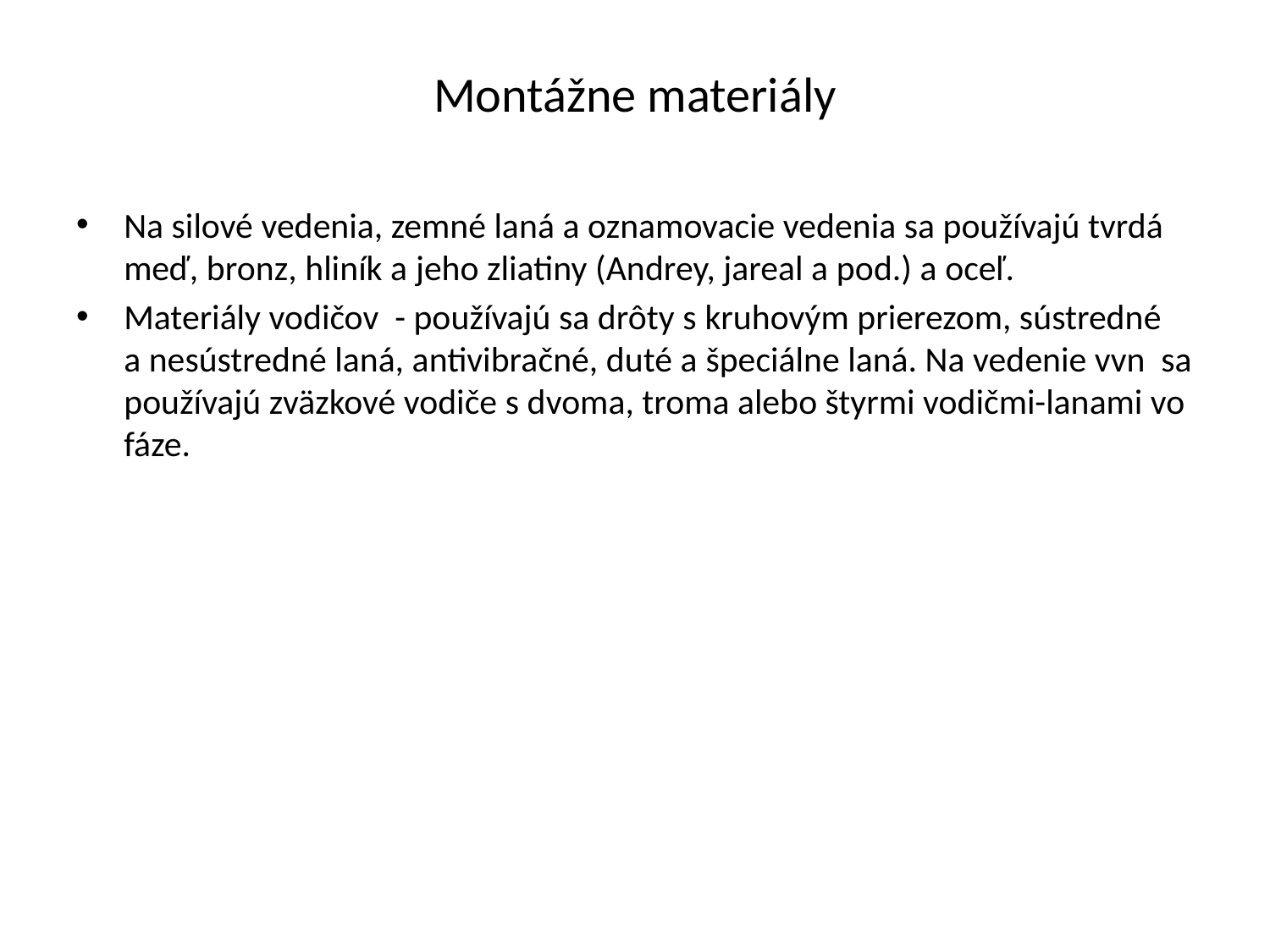

# Montážne materiály
Na silové vedenia, zemné laná a oznamovacie vedenia sa používajú tvrdá meď, bronz, hliník a jeho zliatiny (Andrey, jareal a pod.) a oceľ.
Materiály vodičov  - používajú sa drôty s kruhovým prierezom, sústredné a nesústredné laná, antivibračné, duté a špeciálne laná. Na vedenie vvn  sa používajú zväzkové vodiče s dvoma, troma alebo štyrmi vodičmi-lanami vo fáze.